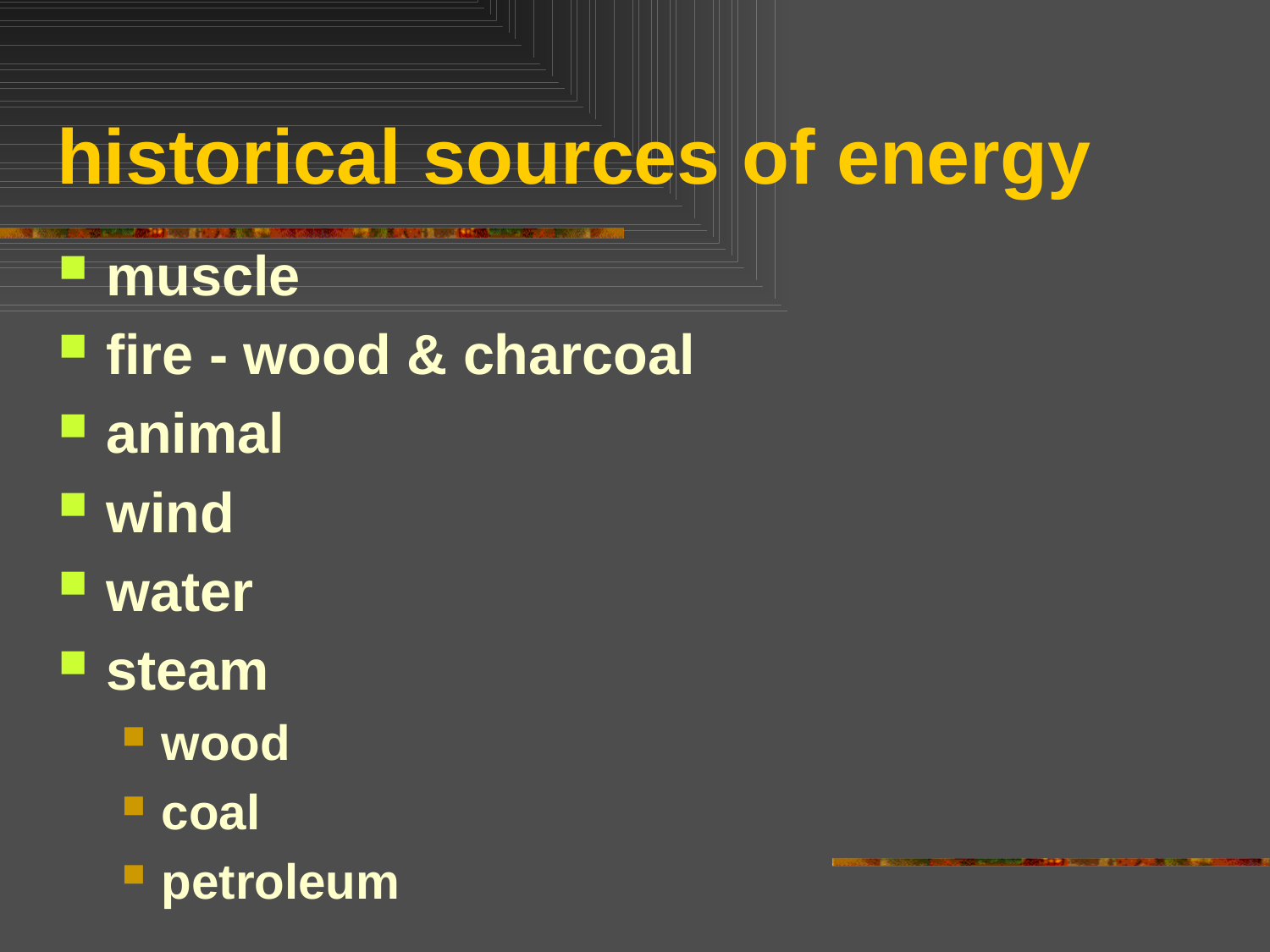

# historical sources of energy
muscle
fire - wood & charcoal
animal
wind
water
steam
wood
coal
petroleum